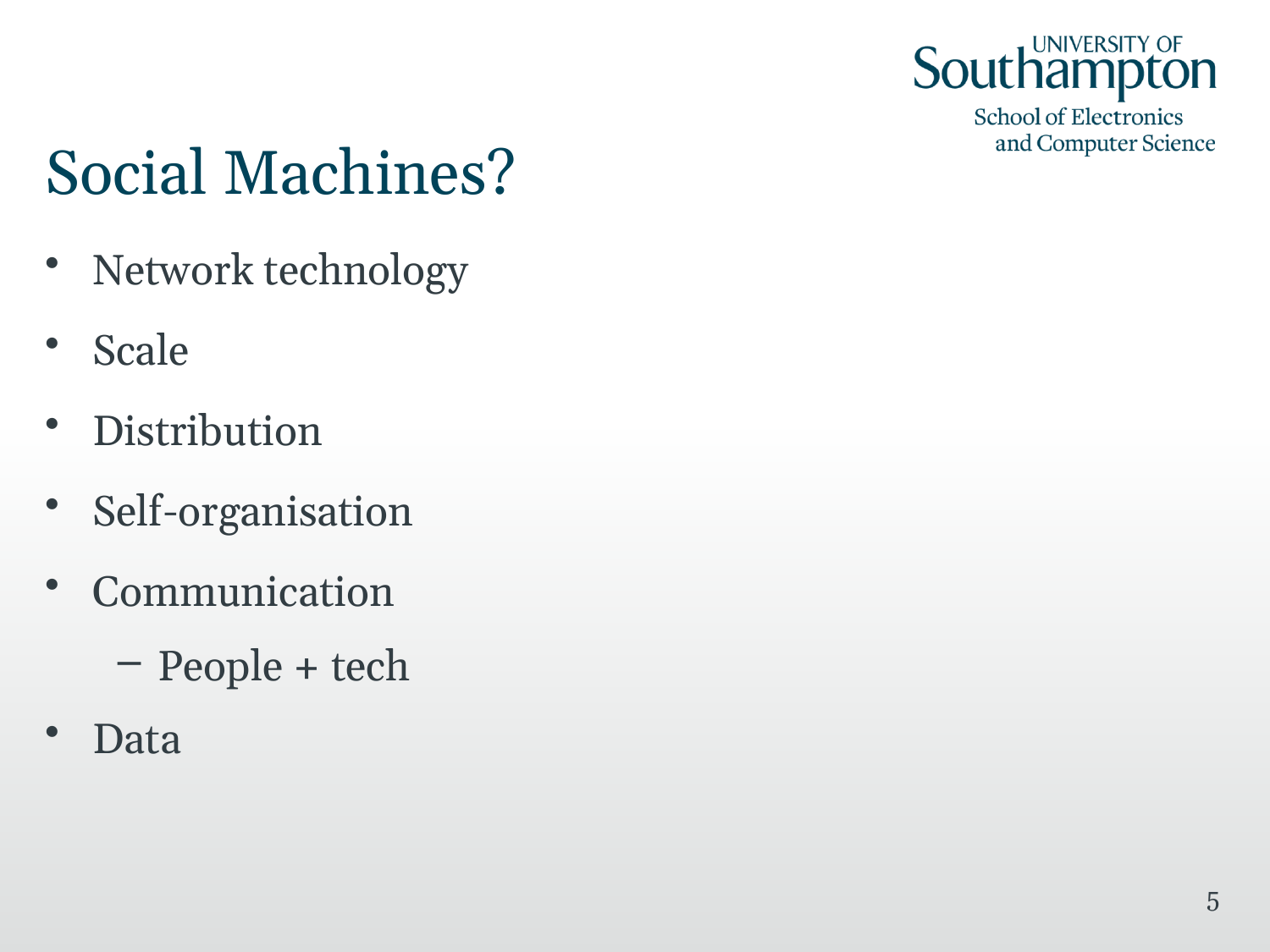

# Social Machines?
Network technology
Scale
Distribution
Self-organisation
Communication
People + tech
Data
5